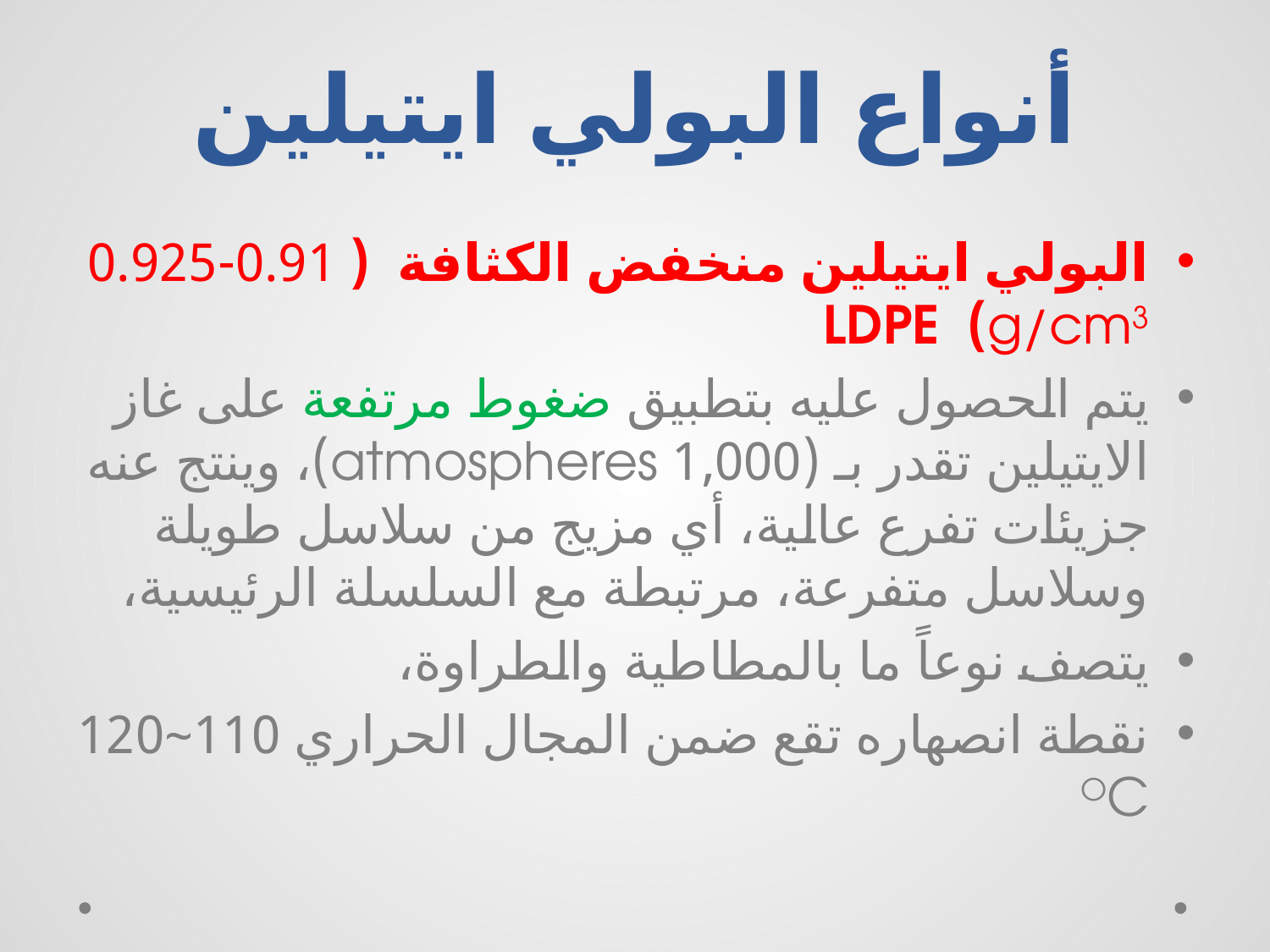

# أنواع البولي ايتيلين
البولي ايتيلين منخفض الكثافة  ( 0.91-0.925 g/cm3)  LDPE
يتم الحصول عليه بتطبيق ضغوط مرتفعة على غاز الايتيلين تقدر بـ (1,000 atmospheres)، وينتج عنه جزيئات تفرع عالية، أي مزيج من سلاسل طويلة وسلاسل متفرعة، مرتبطة مع السلسلة الرئيسية،
يتصف نوعاً ما بالمطاطية والطراوة،
نقطة انصهاره تقع ضمن المجال الحراري 110~120 OC